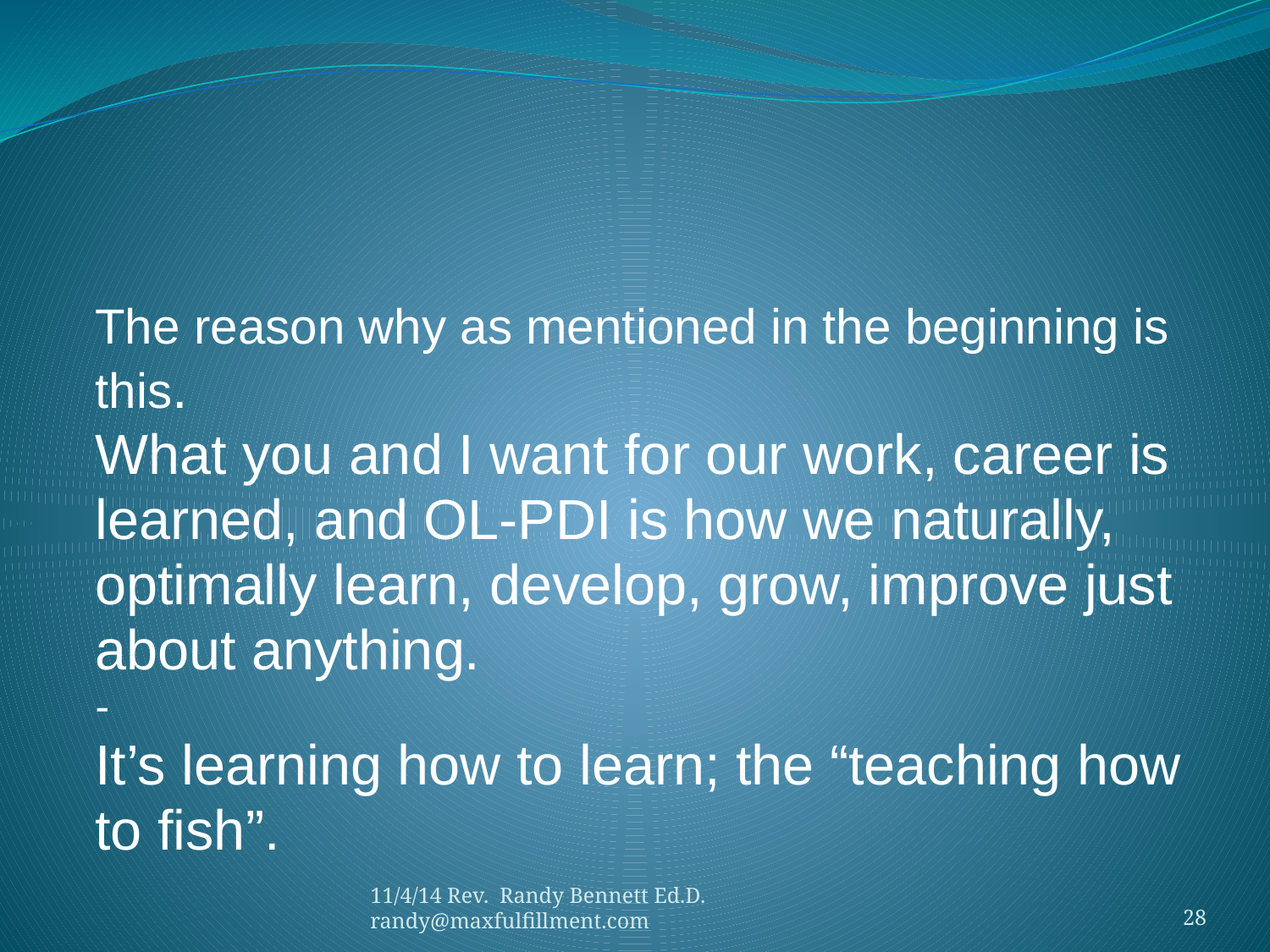

#

The reason why as mentioned in the beginning is
this.
What you and I want for our work, career is
learned, and OL-PDI is how we naturally,
optimally learn, develop, grow, improve just
about anything.
-
It’s learning how to learn; the “teaching how
to fish”.

11/4/14 Rev.  Randy Bennett Ed.D. randy@maxfulfillment.com
28